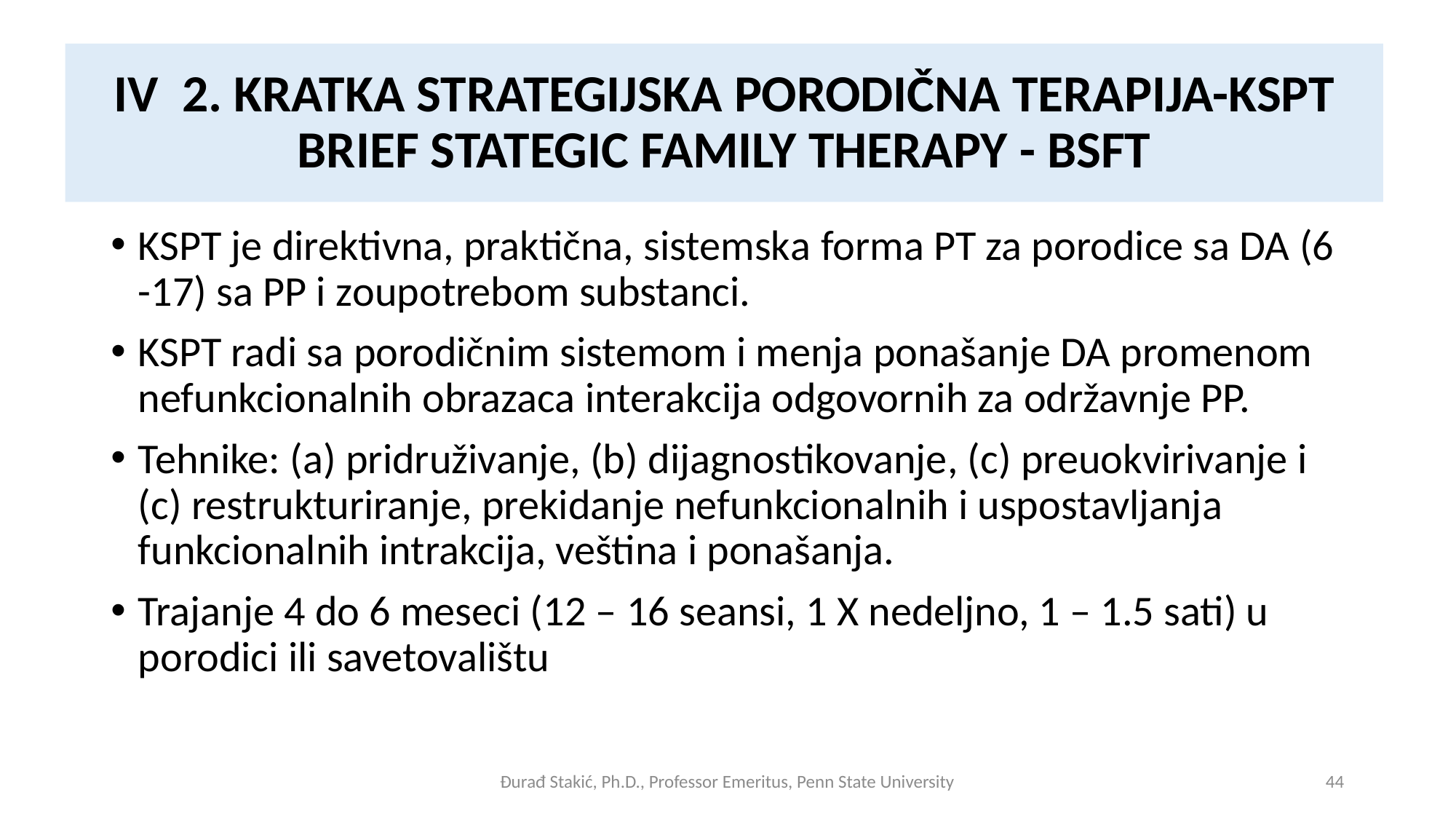

# IV  2. KRATKA STRATEGIJSKA PORODIČNA TERAPIJA-KSPT BRIEF STATEGIC FAMILY THERAPY - BSFT
KSPT je direktivna, praktična, sistemska forma PT za porodice sa DA (6 -17) sa PP i zoupotrebom substanci.
KSPT radi sa porodičnim sistemom i menja ponašanje DA promenom nefunkcionalnih obrazaca interakcija odgovornih za održavnje PP.
Tehnike: (a) pridruživanje, (b) dijagnostikovanje, (c) preuokvirivanje i (c) restrukturiranje, prekidanje nefunkcionalnih i uspostavljanja  funkcionalnih intrakcija, veština i ponašanja.
Trajanje 4 do 6 meseci (12 – 16 seansi, 1 X nedeljno, 1 – 1.5 sati) u porodici ili savetovalištu

Đurađ Stakić, Ph.D., Professor Emeritus, Penn State University
44